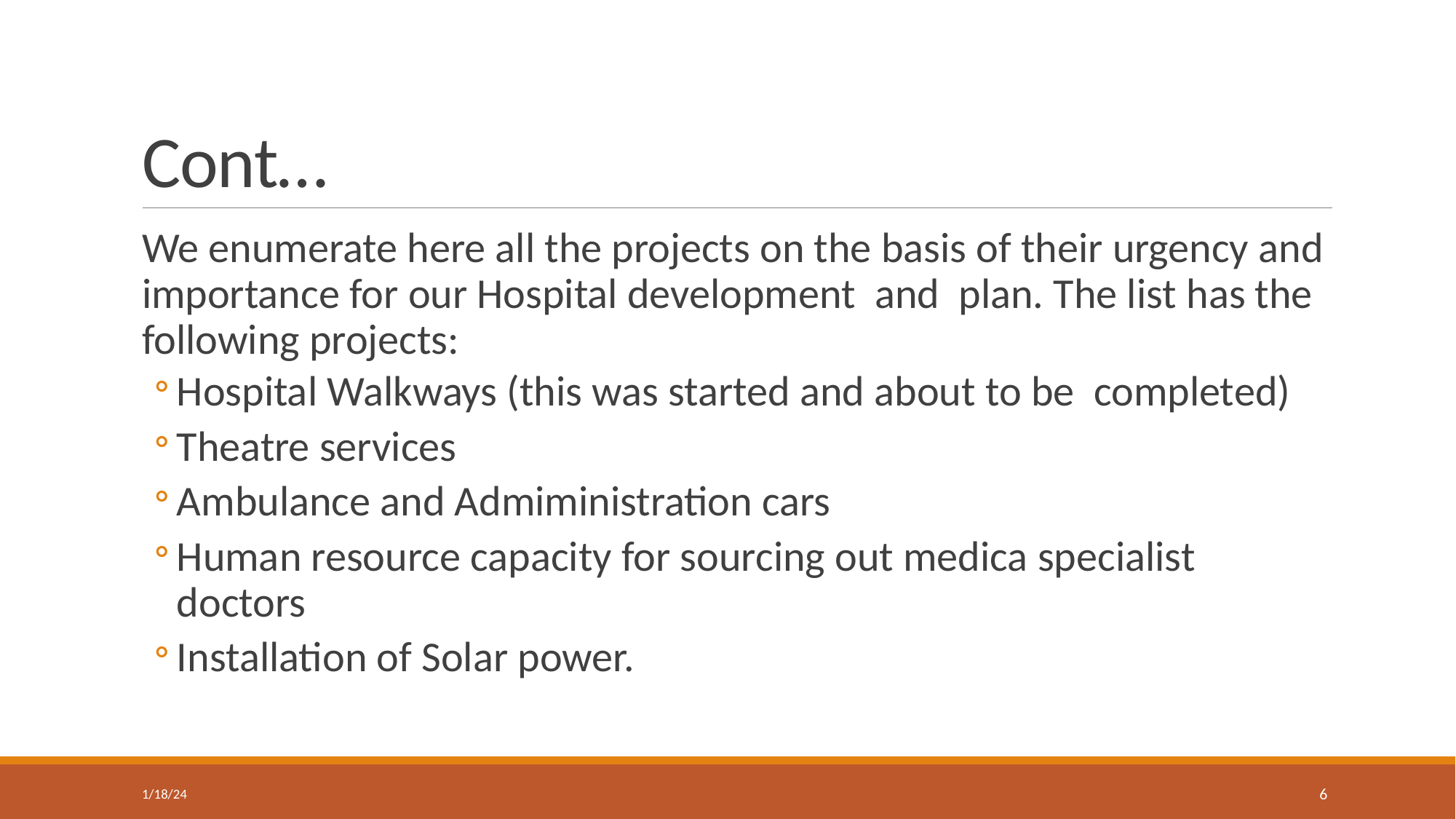

# Cont…
We enumerate here all the projects on the basis of their urgency and importance for our Hospital development  and  plan. The list has the following projects:
Hospital Walkways (this was started and about to be  completed)
Theatre services
Ambulance and Admiministration cars
Human resource capacity for sourcing out medica specialist doctors
Installation of Solar power.

1/18/24
6